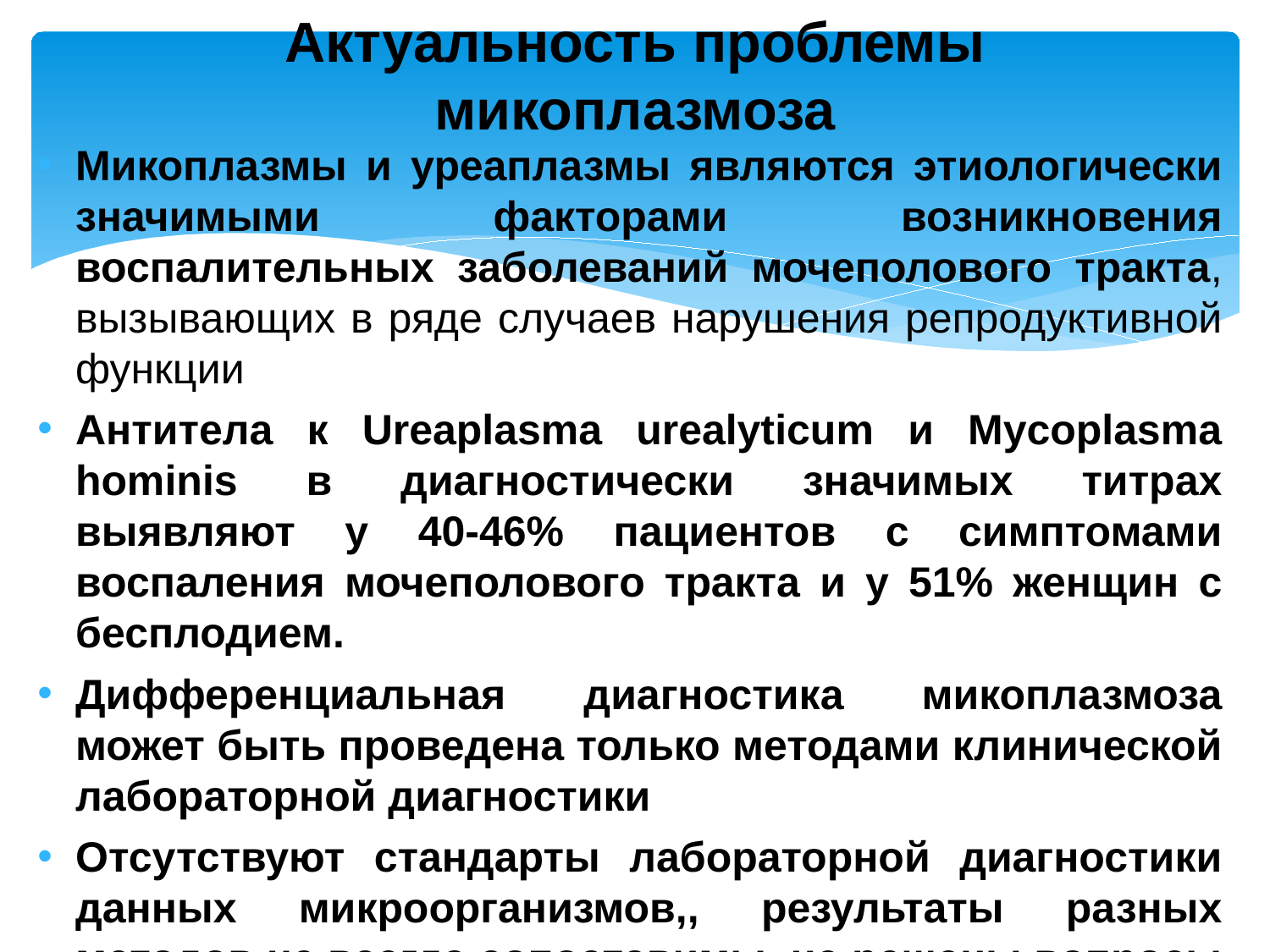

# Актуальность проблемы микоплазмоза
Микоплазмы и уреаплазмы являются этиологически значимыми факторами возникновения воспалительных заболеваний мочеполового тракта, вызывающих в ряде случаев нарушения репродуктивной функции
Антитела к Ureaplasma urealyticum и Mycoplasma hominis в диагностически значимых титрах выявляют у 40-46% пациентов с симптомами воспаления мочеполового тракта и у 51% женщин с бесплодием.
Дифференциальная диагностика микоплазмоза может быть проведена только методами клинической лабораторной диагностики
Отсутствуют стандарты лабораторной диагностики данных микроорганизмов,, результаты разных методов не всегда сопоставимы, не решены вопросы клинической интерпретации результатов лабораторных исследований.